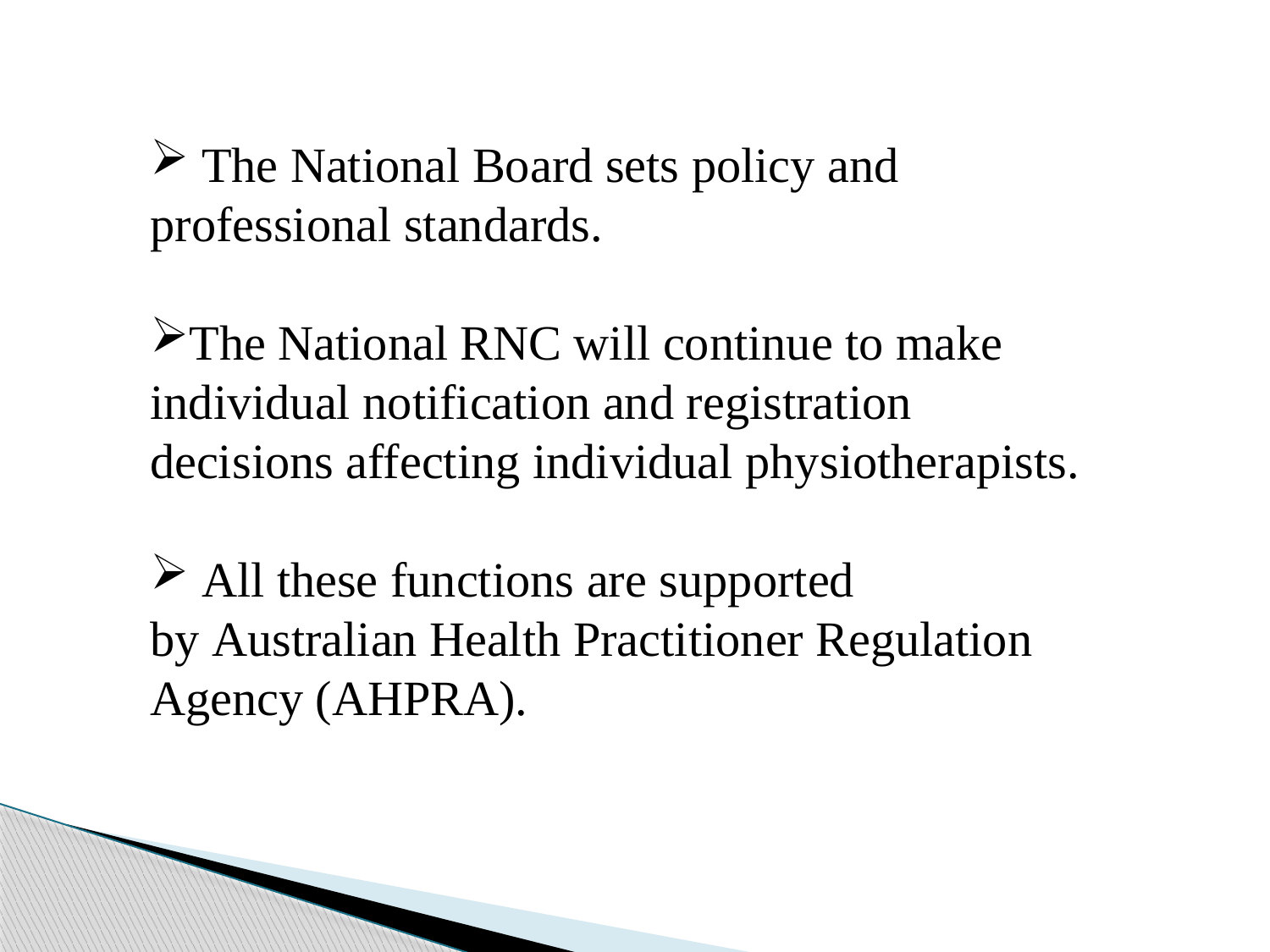

The National Board sets policy and professional standards.

The National RNC will continue to make individual notification and registration decisions affecting individual physiotherapists.

 All these functions are supported by Australian Health Practitioner Regulation Agency (AHPRA).